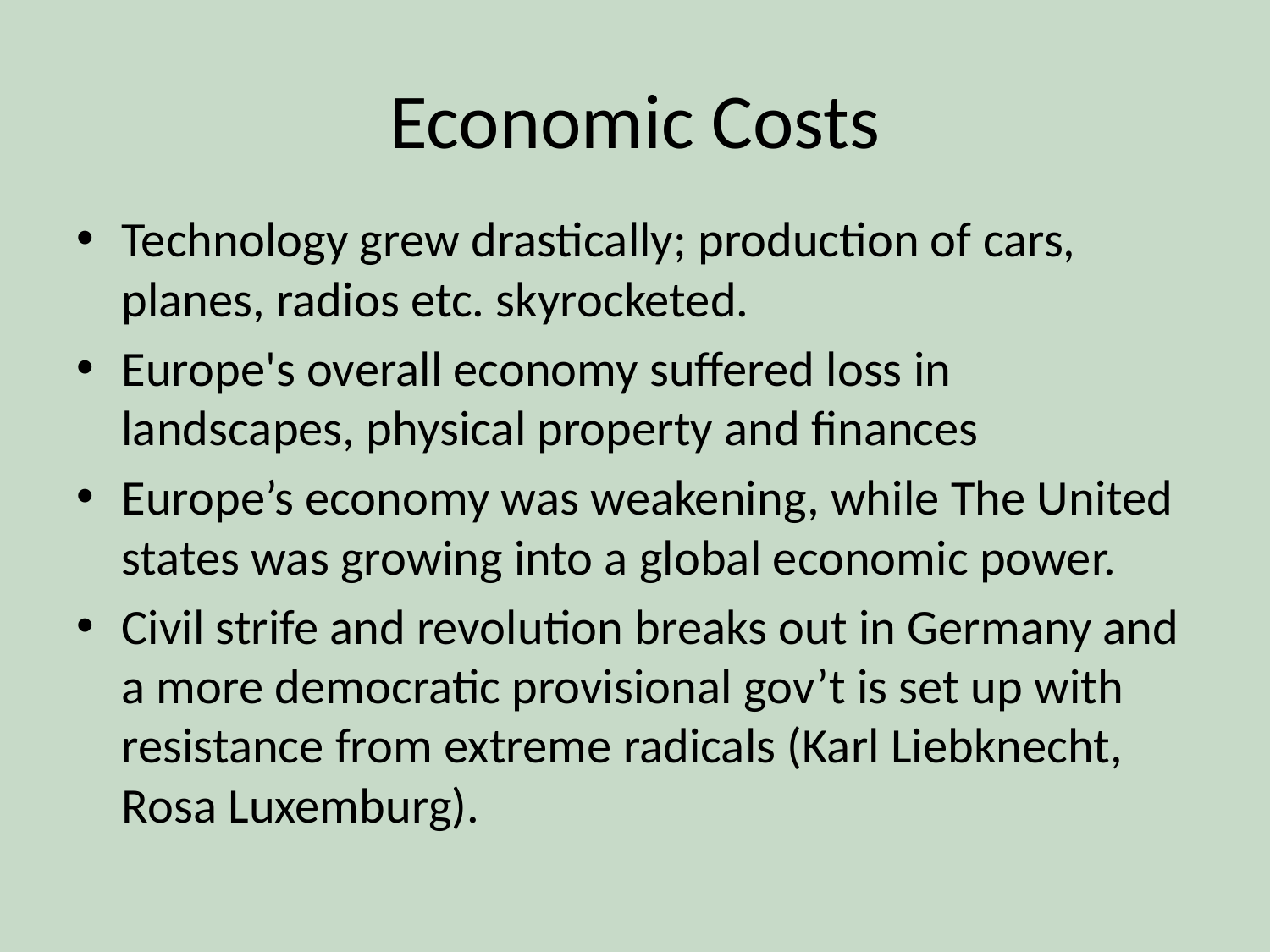

# Economic Costs
Technology grew drastically; production of cars, planes, radios etc. skyrocketed.
Europe's overall economy suffered loss in landscapes, physical property and finances
Europe’s economy was weakening, while The United states was growing into a global economic power.
Civil strife and revolution breaks out in Germany and a more democratic provisional gov’t is set up with resistance from extreme radicals (Karl Liebknecht, Rosa Luxemburg).